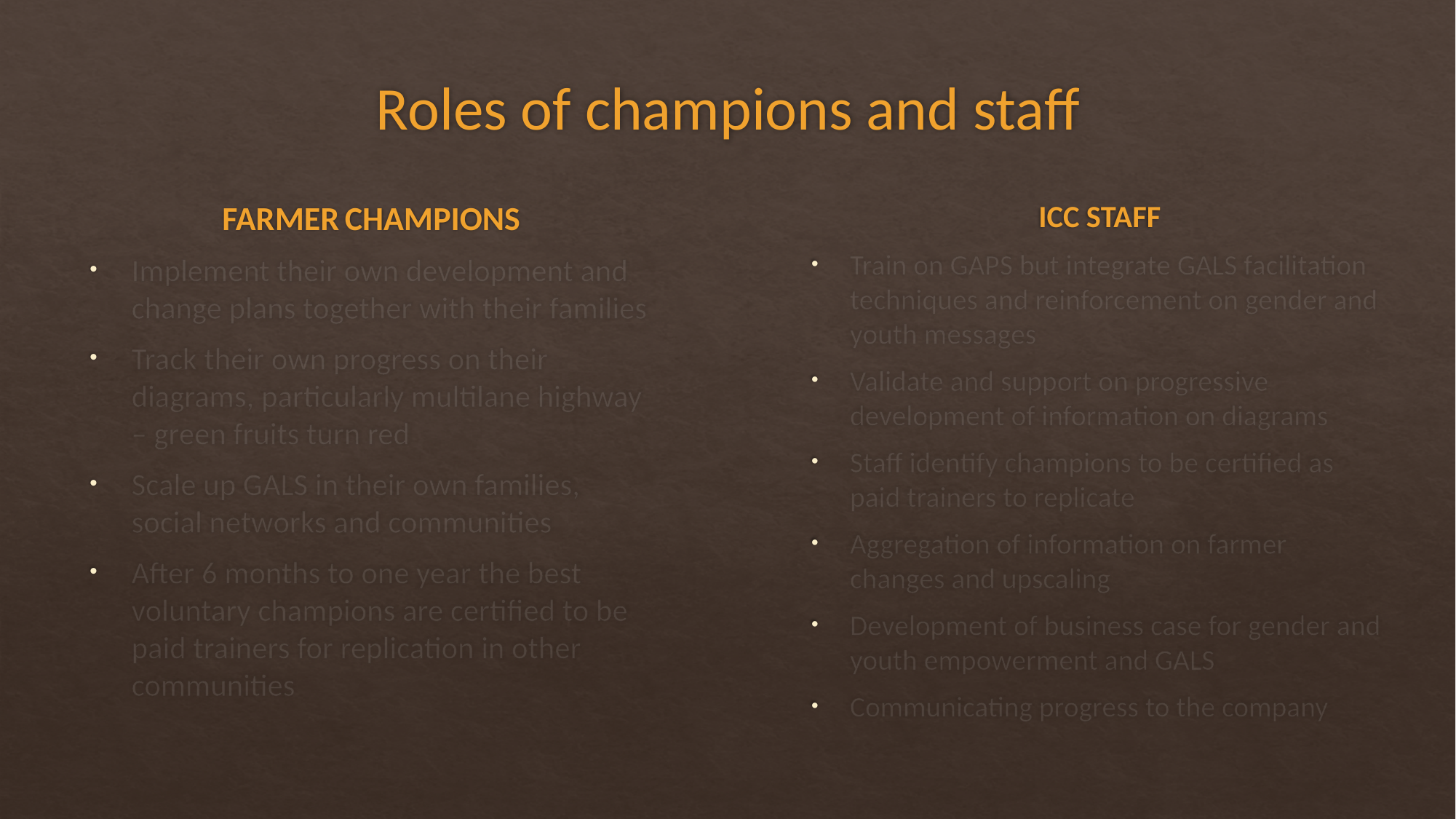

# Roles of champions and staff
FARMER CHAMPIONS
Implement their own development and change plans together with their families
Track their own progress on their diagrams, particularly multilane highway – green fruits turn red
Scale up GALS in their own families, social networks and communities
After 6 months to one year the best voluntary champions are certified to be paid trainers for replication in other communities
ICC STAFF
Train on GAPS but integrate GALS facilitation techniques and reinforcement on gender and youth messages
Validate and support on progressive development of information on diagrams
Staff identify champions to be certified as paid trainers to replicate
Aggregation of information on farmer changes and upscaling
Development of business case for gender and youth empowerment and GALS
Communicating progress to the company